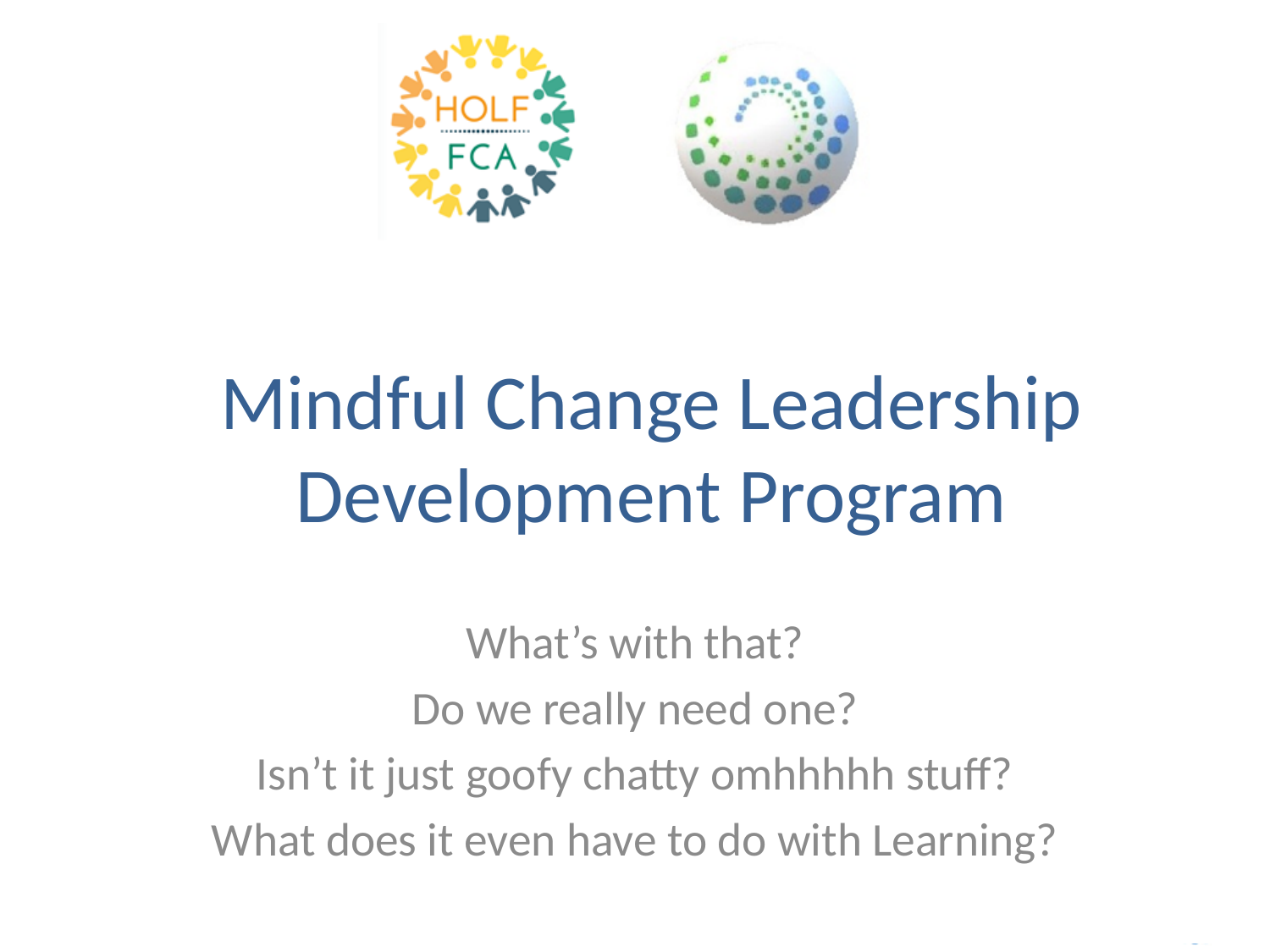

# Mindful Change Leadership Development Program
What’s with that?
Do we really need one?
Isn’t it just goofy chatty omhhhhh stuff?
What does it even have to do with Learning?